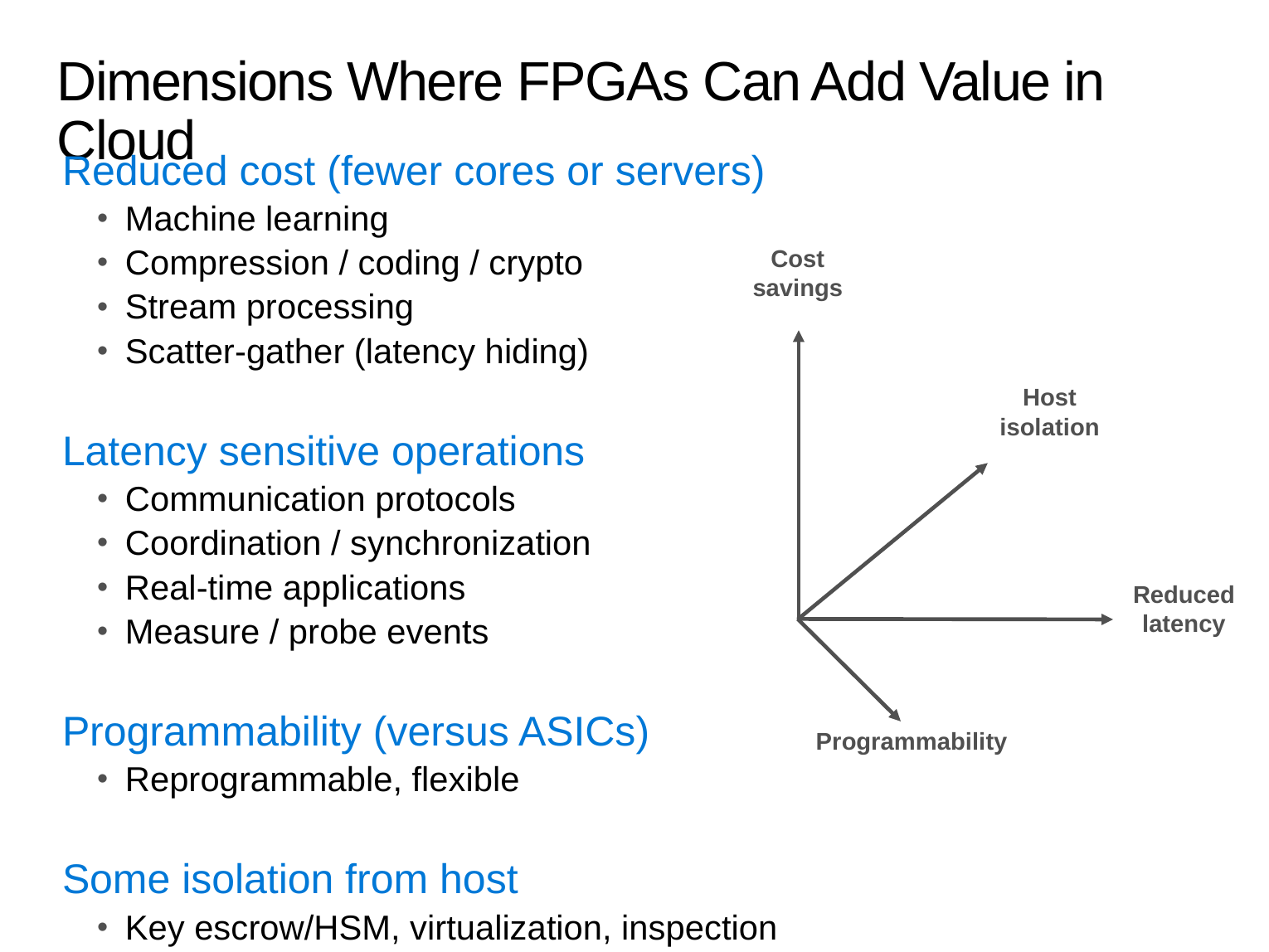

63

# Dimensions Where FPGAs Can Add Value in Cloud
Reduced cost (fewer cores or servers)
Machine learning
Compression / coding / crypto
Stream processing
Scatter-gather (latency hiding)

Latency sensitive operations
Communication protocols
Coordination / synchronization
Real-time applications
Measure / probe events

Programmability (versus ASICs)
Reprogrammable, flexible

Some isolation from host
Key escrow/HSM, virtualization, inspection

Cost savings
Host
isolation
Reduced latency
Programmability